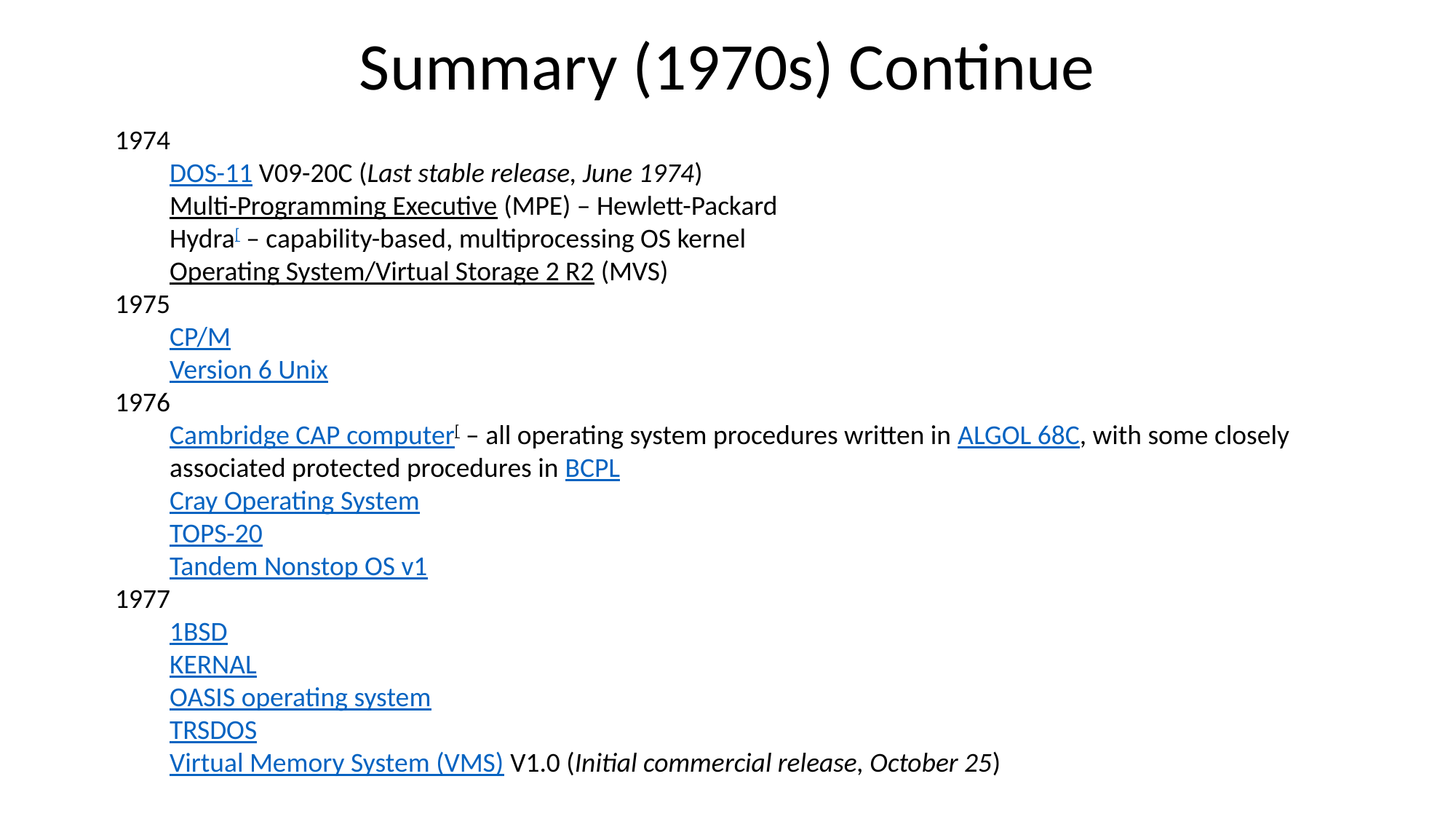

# Summary (1970s) Continue
1974
DOS-11 V09-20C (Last stable release, June 1974)
Multi-Programming Executive (MPE) – Hewlett-Packard
Hydra[ – capability-based, multiprocessing OS kernel
Operating System/Virtual Storage 2 R2 (MVS)
1975
CP/M
Version 6 Unix
1976
Cambridge CAP computer[ – all operating system procedures written in ALGOL 68C, with some closely associated protected procedures in BCPL
Cray Operating System
TOPS-20
Tandem Nonstop OS v1
1977
1BSD
KERNAL
OASIS operating system
TRSDOS
Virtual Memory System (VMS) V1.0 (Initial commercial release, October 25)